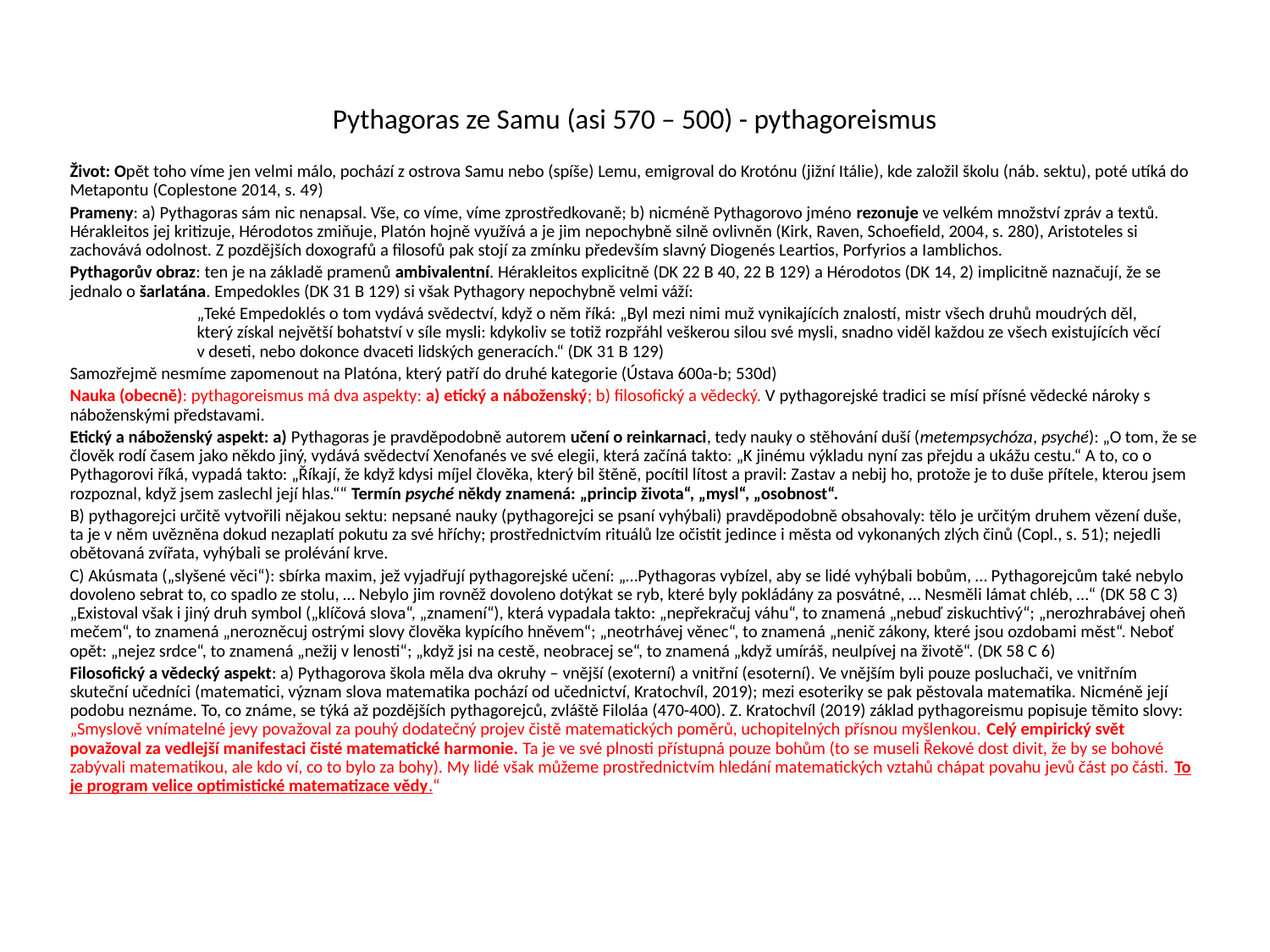

# Pythagoras ze Samu (asi 570 – 500) - pythagoreismus
Život: Opět toho víme jen velmi málo, pochází z ostrova Samu nebo (spíše) Lemu, emigroval do Krotónu (jižní Itálie), kde založil školu (náb. sektu), poté utíká do Metapontu (Coplestone 2014, s. 49)
Prameny: a) Pythagoras sám nic nenapsal. Vše, co víme, víme zprostředkovaně; b) nicméně Pythagorovo jméno rezonuje ve velkém množství zpráv a textů. Hérakleitos jej kritizuje, Hérodotos zmiňuje, Platón hojně využívá a je jim nepochybně silně ovlivněn (Kirk, Raven, Schoefield, 2004, s. 280), Aristoteles si zachovává odolnost. Z pozdějších doxografů a filosofů pak stojí za zmínku především slavný Diogenés Leartios, Porfyrios a Iamblichos.
Pythagorův obraz: ten je na základě pramenů ambivalentní. Hérakleitos explicitně (DK 22 B 40, 22 B 129) a Hérodotos (DK 14, 2) implicitně naznačují, že se jednalo o šarlatána. Empedokles (DK 31 B 129) si však Pythagory nepochybně velmi váží:
	„Teké Empedoklés o tom vydává svědectví, když o něm říká: „Byl mezi nimi muž vynikajících znalostí, mistr všech druhů moudrých děl, 	který získal největší bohatství v síle mysli: kdykoliv se totiž rozpřáhl veškerou silou své mysli, snadno viděl každou ze všech existujících věcí 	v deseti, nebo dokonce dvaceti lidských generacích.“ (DK 31 B 129)
Samozřejmě nesmíme zapomenout na Platóna, který patří do druhé kategorie (Ústava 600a-b; 530d)
Nauka (obecně): pythagoreismus má dva aspekty: a) etický a náboženský; b) filosofický a vědecký. V pythagorejské tradici se mísí přísné vědecké nároky s náboženskými představami.
Etický a náboženský aspekt: a) Pythagoras je pravděpodobně autorem učení o reinkarnaci, tedy nauky o stěhování duší (metempsychóza, psyché): „O tom, že se člověk rodí časem jako někdo jiný, vydává svědectví Xenofanés ve své elegii, která začíná takto: „K jinému výkladu nyní zas přejdu a ukážu cestu.“ A to, co o Pythagorovi říká, vypadá takto: „Říkají, že když kdysi míjel člověka, který bil štěně, pocítil lítost a pravil: Zastav a nebij ho, protože je to duše přítele, kterou jsem rozpoznal, když jsem zaslechl její hlas.““ Termín psyché někdy znamená: „princip života“, „mysl“, „osobnost“.
B) pythagorejci určitě vytvořili nějakou sektu: nepsané nauky (pythagorejci se psaní vyhýbali) pravděpodobně obsahovaly: tělo je určitým druhem vězení duše, ta je v něm uvězněna dokud nezaplatí pokutu za své hříchy; prostřednictvím rituálů lze očistit jedince i města od vykonaných zlých činů (Copl., s. 51); nejedli obětovaná zvířata, vyhýbali se prolévání krve.
C) Akúsmata („slyšené věci“): sbírka maxim, jež vyjadřují pythagorejské učení: „…Pythagoras vybízel, aby se lidé vyhýbali bobům, … Pythagorejcům také nebylo dovoleno sebrat to, co spadlo ze stolu, … Nebylo jim rovněž dovoleno dotýkat se ryb, které byly pokládány za posvátné, … Nesměli lámat chléb, …“ (DK 58 C 3) „Existoval však i jiný druh symbol („klíčová slova“, „znamení“), která vypadala takto: „nepřekračuj váhu“, to znamená „nebuď ziskuchtivý“; „nerozhrabávej oheň mečem“, to znamená „nerozněcuj ostrými slovy člověka kypícího hněvem“; „neotrhávej věnec“, to znamená „nenič zákony, které jsou ozdobami měst“. Neboť opět: „nejez srdce“, to znamená „nežij v lenosti“; „když jsi na cestě, neobracej se“, to znamená „když umíráš, neulpívej na životě“. (DK 58 C 6)
Filosofický a vědecký aspekt: a) Pythagorova škola měla dva okruhy – vnější (exoterní) a vnitřní (esoterní). Ve vnějším byli pouze posluchači, ve vnitřním skuteční učedníci (matematici, význam slova matematika pochází od učednictví, Kratochvíl, 2019); mezi esoteriky se pak pěstovala matematika. Nicméně její podobu neznáme. To, co známe, se týká až pozdějších pythagorejců, zvláště Filoláa (470-400). Z. Kratochvíl (2019) základ pythagoreismu popisuje těmito slovy: „Smyslově vnímatelné jevy považoval za pouhý dodatečný projev čistě matematických poměrů, uchopitelných přísnou myšlenkou. Celý empirický svět považoval za vedlejší manifestaci čisté matematické harmonie. Ta je ve své plnosti přístupná pouze bohům (to se museli Řekové dost divit, že by se bohové zabývali matematikou, ale kdo ví, co to bylo za bohy). My lidé však můžeme prostřednictvím hledání matematických vztahů chápat povahu jevů část po části. To je program velice optimistické matematizace vědy.“